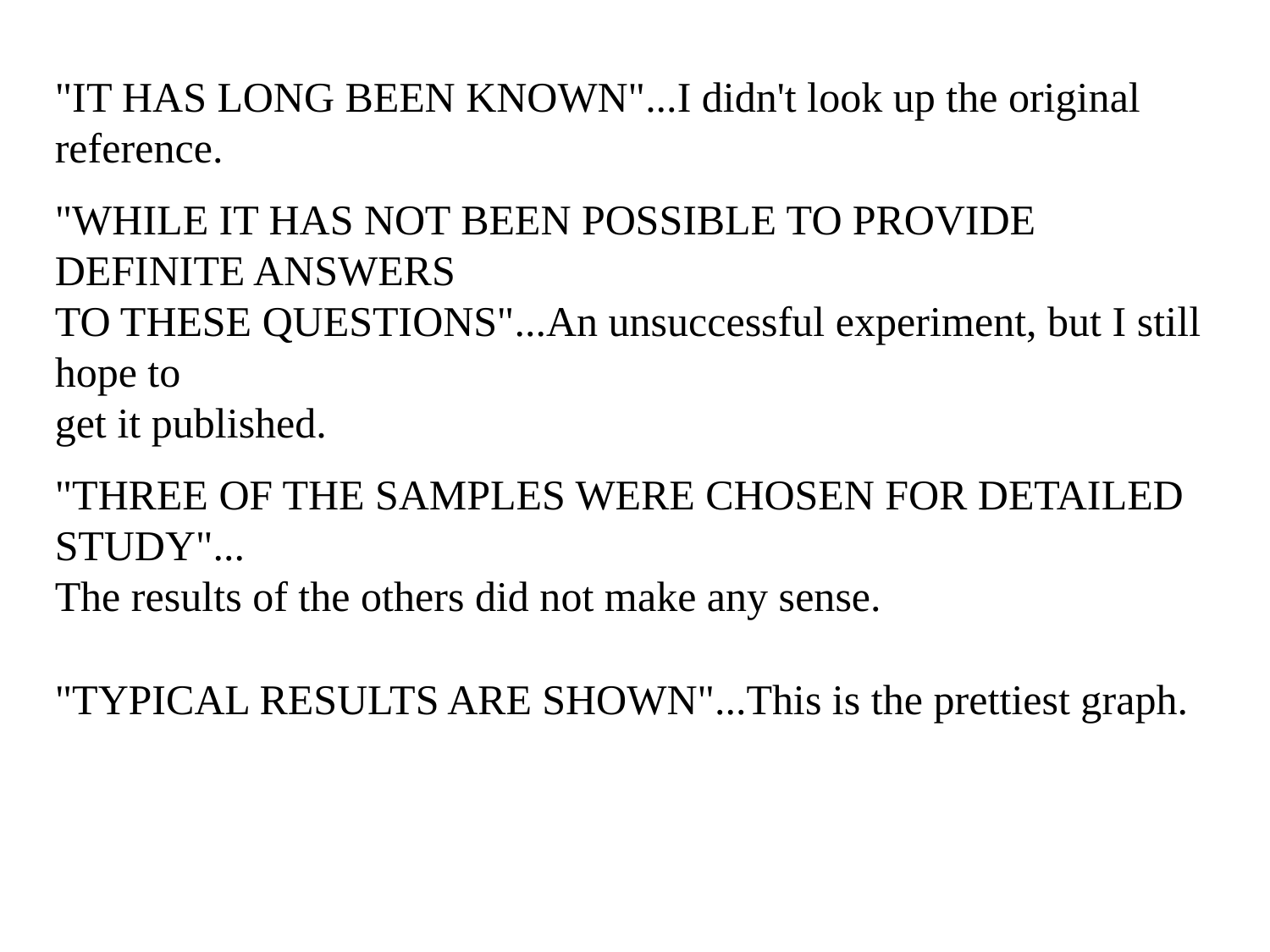

"IT HAS LONG BEEN KNOWN"...I didn't look up the original reference.
"WHILE IT HAS NOT BEEN POSSIBLE TO PROVIDE DEFINITE ANSWERS
TO THESE QUESTIONS"...An unsuccessful experiment, but I still hope to
get it published.
"THREE OF THE SAMPLES WERE CHOSEN FOR DETAILED STUDY"...
The results of the others did not make any sense.
"TYPICAL RESULTS ARE SHOWN"...This is the prettiest graph.